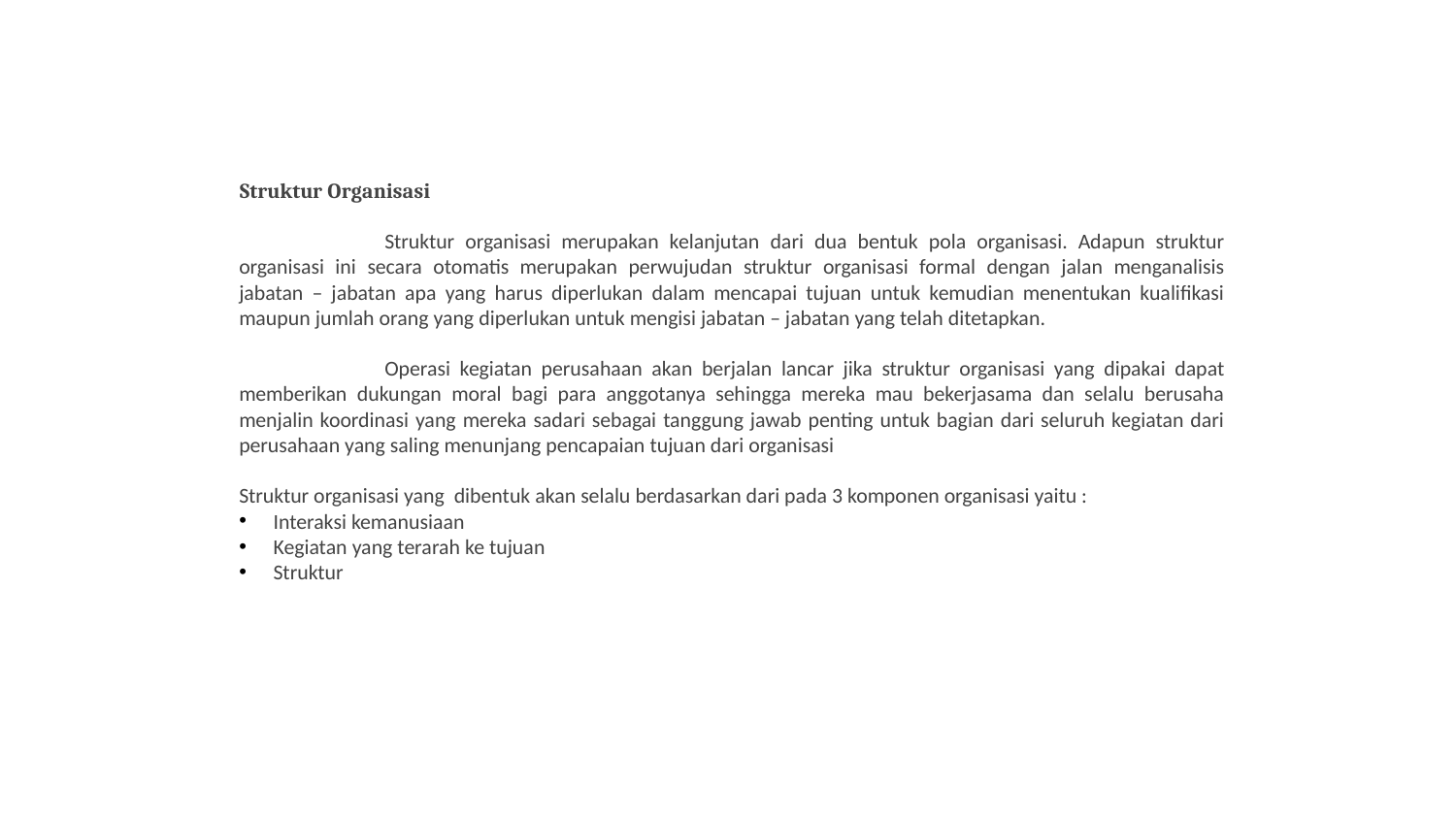

Struktur Organisasi

	Struktur organisasi merupakan kelanjutan dari dua bentuk pola organisasi. Adapun struktur organisasi ini secara otomatis merupakan perwujudan struktur organisasi formal dengan jalan menganalisis jabatan – jabatan apa yang harus diperlukan dalam mencapai tujuan untuk kemudian menentukan kualifikasi maupun jumlah orang yang diperlukan untuk mengisi jabatan – jabatan yang telah ditetapkan.

	Operasi kegiatan perusahaan akan berjalan lancar jika struktur organisasi yang dipakai dapat memberikan dukungan moral bagi para anggotanya sehingga mereka mau bekerjasama dan selalu berusaha menjalin koordinasi yang mereka sadari sebagai tanggung jawab penting untuk bagian dari seluruh kegiatan dari perusahaan yang saling menunjang pencapaian tujuan dari organisasi

Struktur organisasi yang  dibentuk akan selalu berdasarkan dari pada 3 komponen organisasi yaitu :
Interaksi kemanusiaan
Kegiatan yang terarah ke tujuan
Struktur